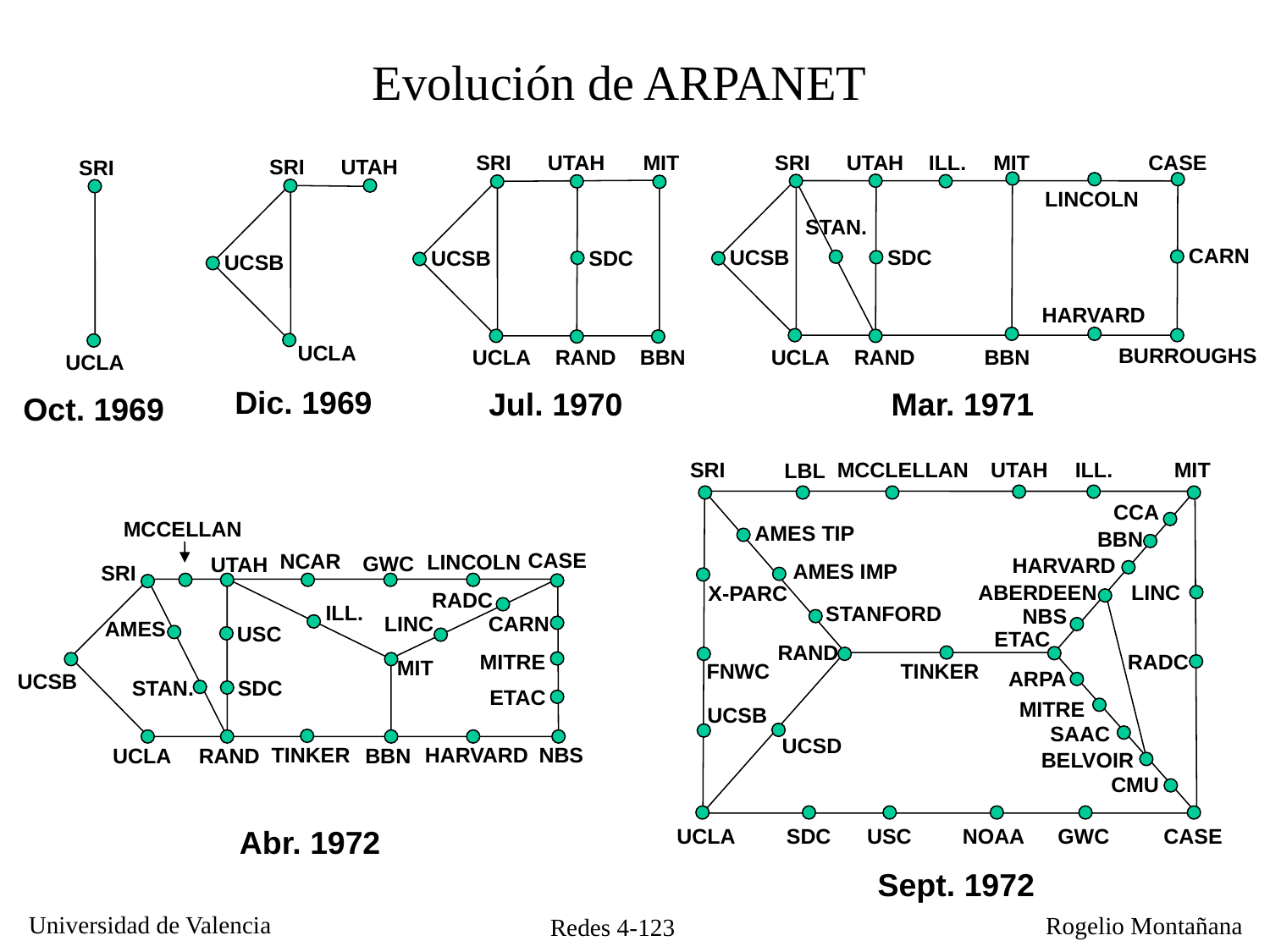

Evolución de ARPANET
SRI
UTAH
MIT
ILL.
CASE

LINCOLN

STAN.
CARN
UCSB
SDC

HARVARD

BURROUGHS
UCLA
RAND
BBN
SRI
UTAH
MIT

UCSB
SDC

UCLA
RAND
BBN

SRI
UTAH

UCSB
UCLA
SRI

UCLA
Dic. 1969
Jul. 1970
Mar. 1971
Oct. 1969
SRI
MCCLELLAN
UTAH
ILL.
MIT
LBL

CCA

AMES TIP
BBN

HARVARD
AMES IMP

ABERDEEN
LINC
X-PARC

STANFORD

NBS

ETAC
RAND
RADC

FNWC
TINKER

ARPA

MITRE
UCSB

SAAC

UCSD

BELVOIR

CMU

UCLA
SDC
USC
NOAA
GWC
CASE
MCCELLAN
CASE

NCAR
LINCOLN
GWC
UTAH
SRI

RADC

ILL.

CARN
LINC
AMES
USC

MITRE
MIT

UCSB
STAN.
SDC
ETAC

TINKER
HARVARD
NBS
UCLA
RAND

BBN
Abr. 1972
Sept. 1972